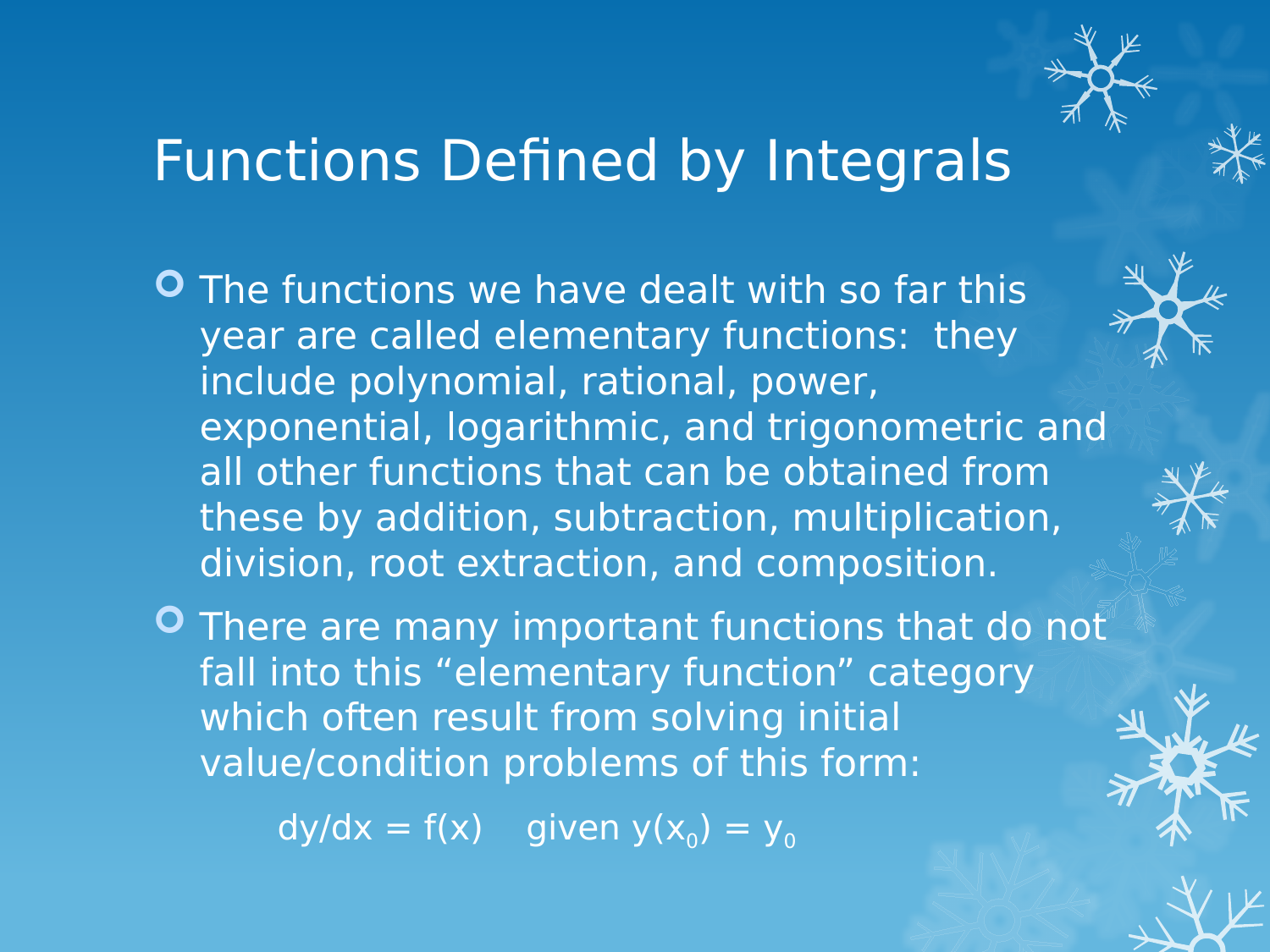

# Functions Defined by Integrals
The functions we have dealt with so far this year are called elementary functions:  they include polynomial, rational, power, exponential, logarithmic, and trigonometric and all other functions that can be obtained from these by addition, subtraction, multiplication, division, root extraction, and composition.
There are many important functions that do not fall into this “elementary function” category which often result from solving initial value/condition problems of this form:
			dy/dx = f(x)		given y(x0) = y0